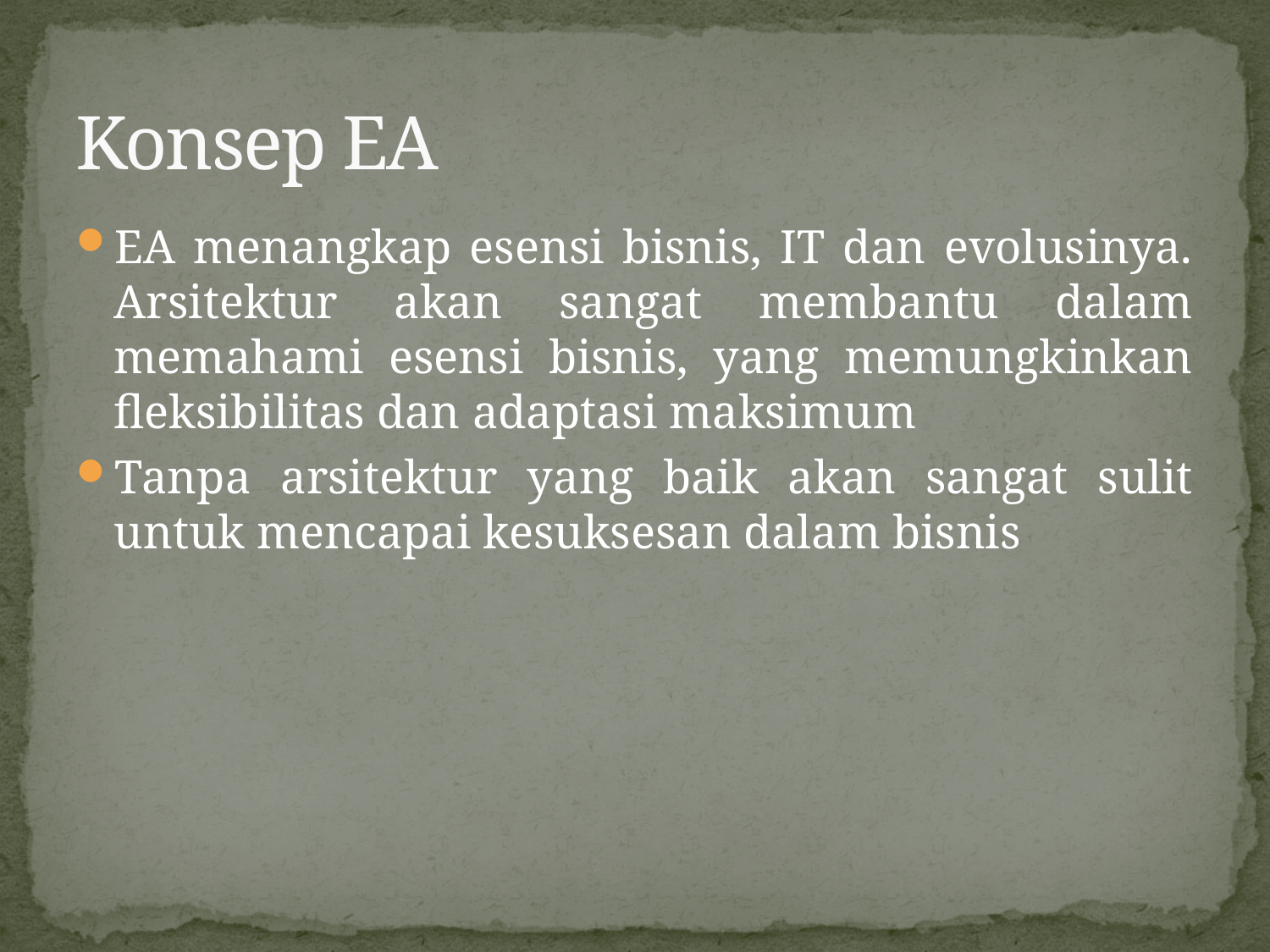

# Konsep EA
EA menangkap esensi bisnis, IT dan evolusinya. Arsitektur akan sangat membantu dalam memahami esensi bisnis, yang memungkinkan fleksibilitas dan adaptasi maksimum
Tanpa arsitektur yang baik akan sangat sulit untuk mencapai kesuksesan dalam bisnis